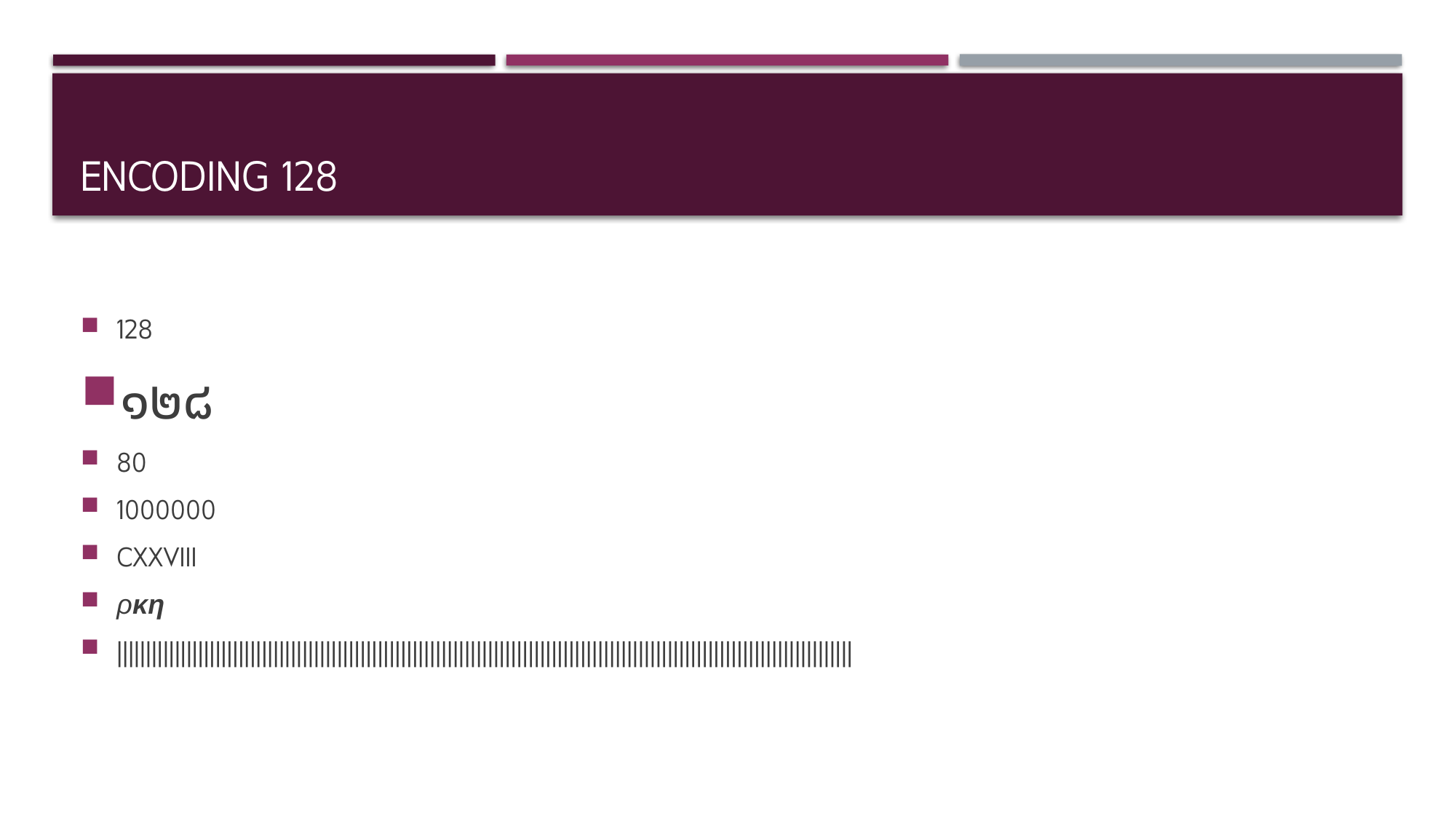

# Encoding 128
128
๑๒๘
80
1000000
CXXVIII
ρκη
|||||||||||||||||||||||||||||||||||||||||||||||||||||||||||||||||||||||||||||||||||||||||||||||||||||||||||||||||||||||||||||||